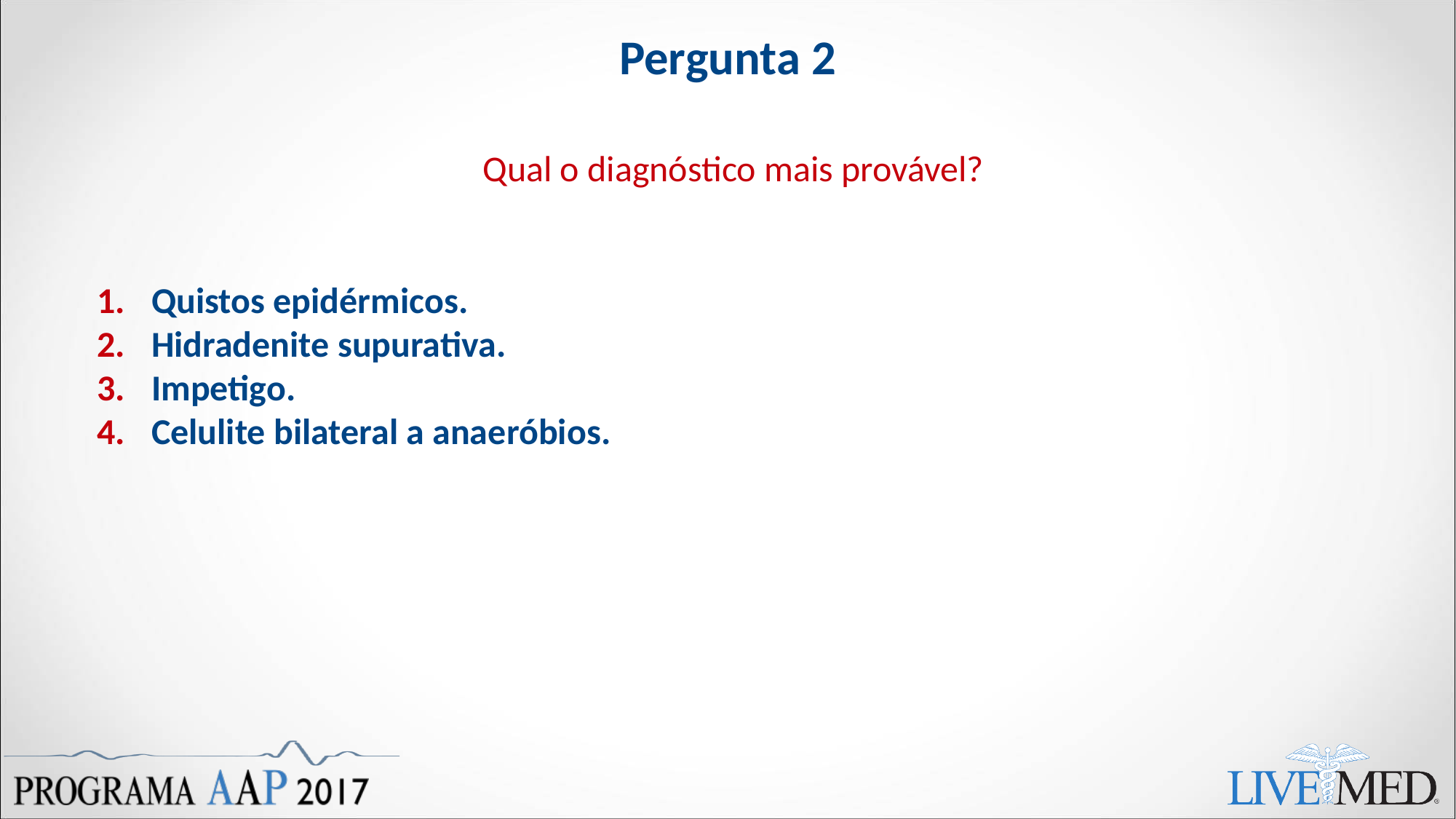

Pergunta 2
Qual o diagnóstico mais provável?
Quistos epidérmicos.
Hidradenite supurativa.
Impetigo.
Celulite bilateral a anaeróbios.